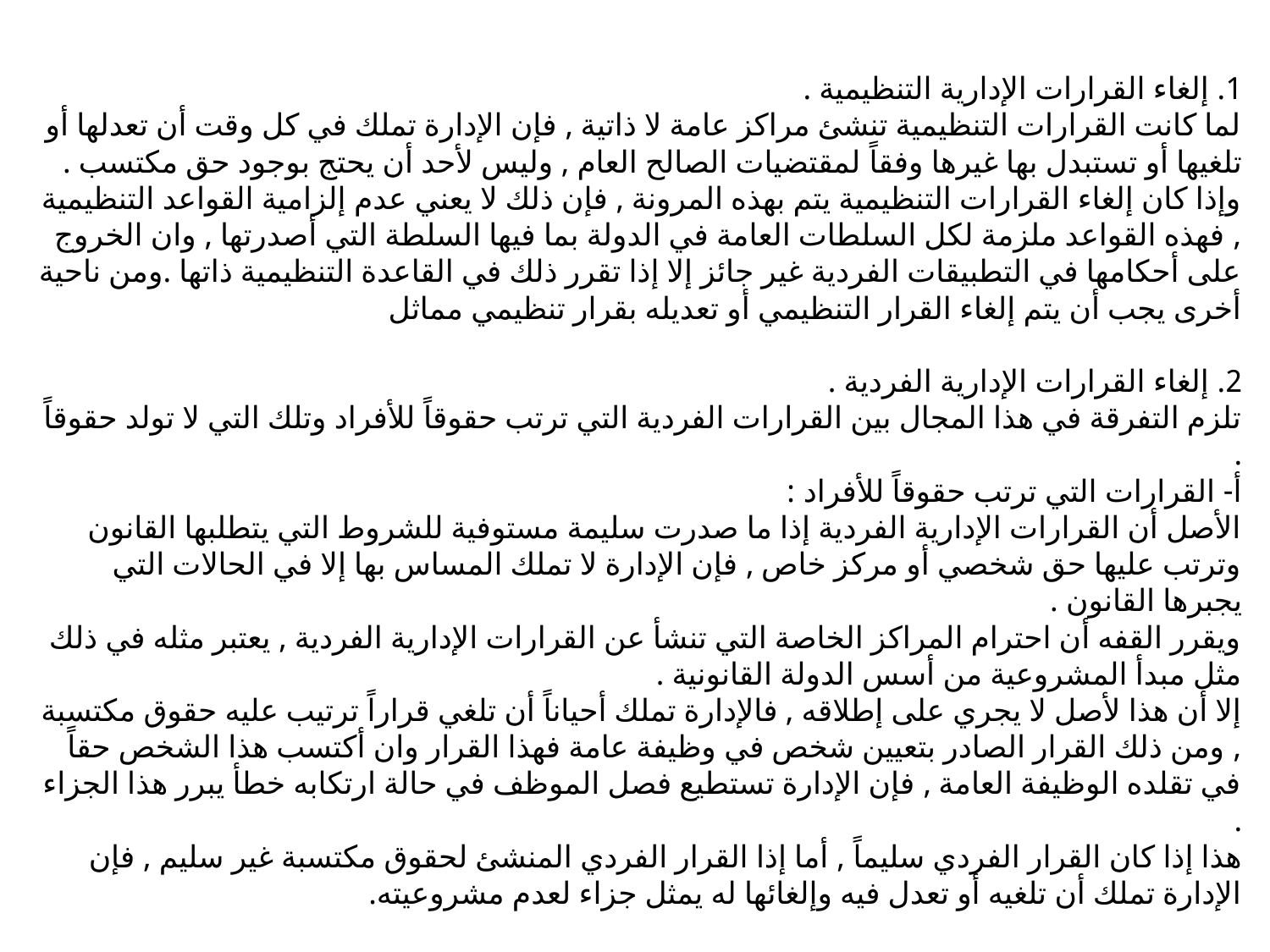

1. إلغاء القرارات الإدارية التنظيمية .
لما كانت القرارات التنظيمية تنشئ مراكز عامة لا ذاتية , فإن الإدارة تملك في كل وقت أن تعدلها أو تلغيها أو تستبدل بها غيرها وفقاً لمقتضيات الصالح العام , وليس لأحد أن يحتج بوجود حق مكتسب .
وإذا كان إلغاء القرارات التنظيمية يتم بهذه المرونة , فإن ذلك لا يعني عدم إلزامية القواعد التنظيمية , فهذه القواعد ملزمة لكل السلطات العامة في الدولة بما فيها السلطة التي أصدرتها , وان الخروج على أحكامها في التطبيقات الفردية غير جائز إلا إذا تقرر ذلك في القاعدة التنظيمية ذاتها .ومن ناحية أخرى يجب أن يتم إلغاء القرار التنظيمي أو تعديله بقرار تنظيمي مماثل
2. إلغاء القرارات الإدارية الفردية .
تلزم التفرقة في هذا المجال بين القرارات الفردية التي ترتب حقوقاً للأفراد وتلك التي لا تولد حقوقاً .
أ- القرارات التي ترتب حقوقاً للأفراد :
الأصل أن القرارات الإدارية الفردية إذا ما صدرت سليمة مستوفية للشروط التي يتطلبها القانون وترتب عليها حق شخصي أو مركز خاص , فإن الإدارة لا تملك المساس بها إلا في الحالات التي يجبرها القانون .
ويقرر القفه أن احترام المراكز الخاصة التي تنشأ عن القرارات الإدارية الفردية , يعتبر مثله في ذلك مثل مبدأ المشروعية من أسس الدولة القانونية .
إلا أن هذا لأصل لا يجري على إطلاقه , فالإدارة تملك أحياناً أن تلغي قراراً ترتيب عليه حقوق مكتسبة , ومن ذلك القرار الصادر بتعيين شخص في وظيفة عامة فهذا القرار وان أكتسب هذا الشخص حقاً في تقلده الوظيفة العامة , فإن الإدارة تستطيع فصل الموظف في حالة ارتكابه خطأ يبرر هذا الجزاء .
هذا إذا كان القرار الفردي سليماً , أما إذا القرار الفردي المنشئ لحقوق مكتسبة غير سليم , فإن الإدارة تملك أن تلغيه أو تعدل فيه وإلغائها له يمثل جزاء لعدم مشروعيته.